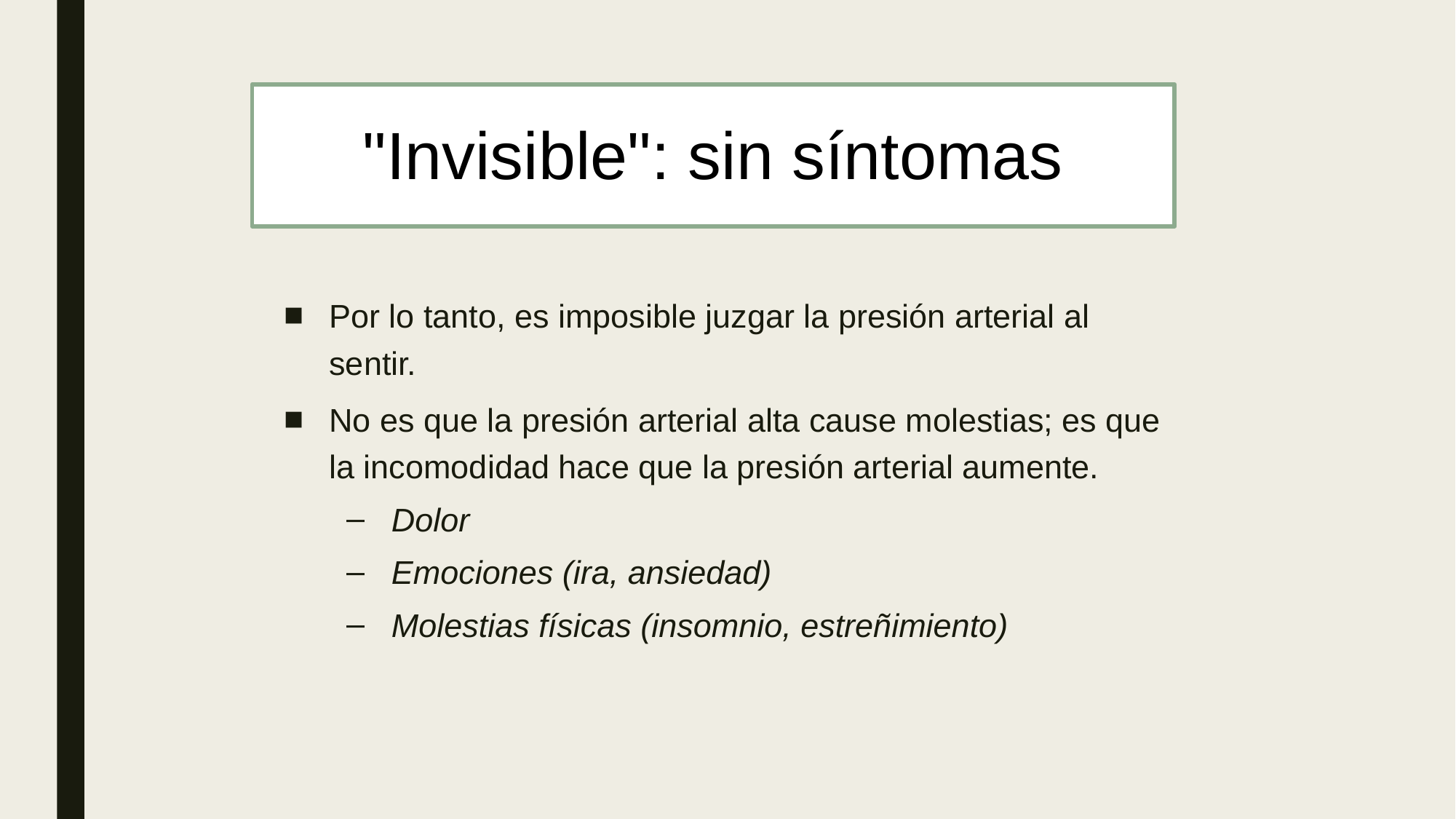

# "Invisible": sin síntomas
Por lo tanto, es imposible juzgar la presión arterial al sentir.
No es que la presión arterial alta cause molestias; es que la incomodidad hace que la presión arterial aumente.
Dolor
Emociones (ira, ansiedad)
Molestias físicas (insomnio, estreñimiento)